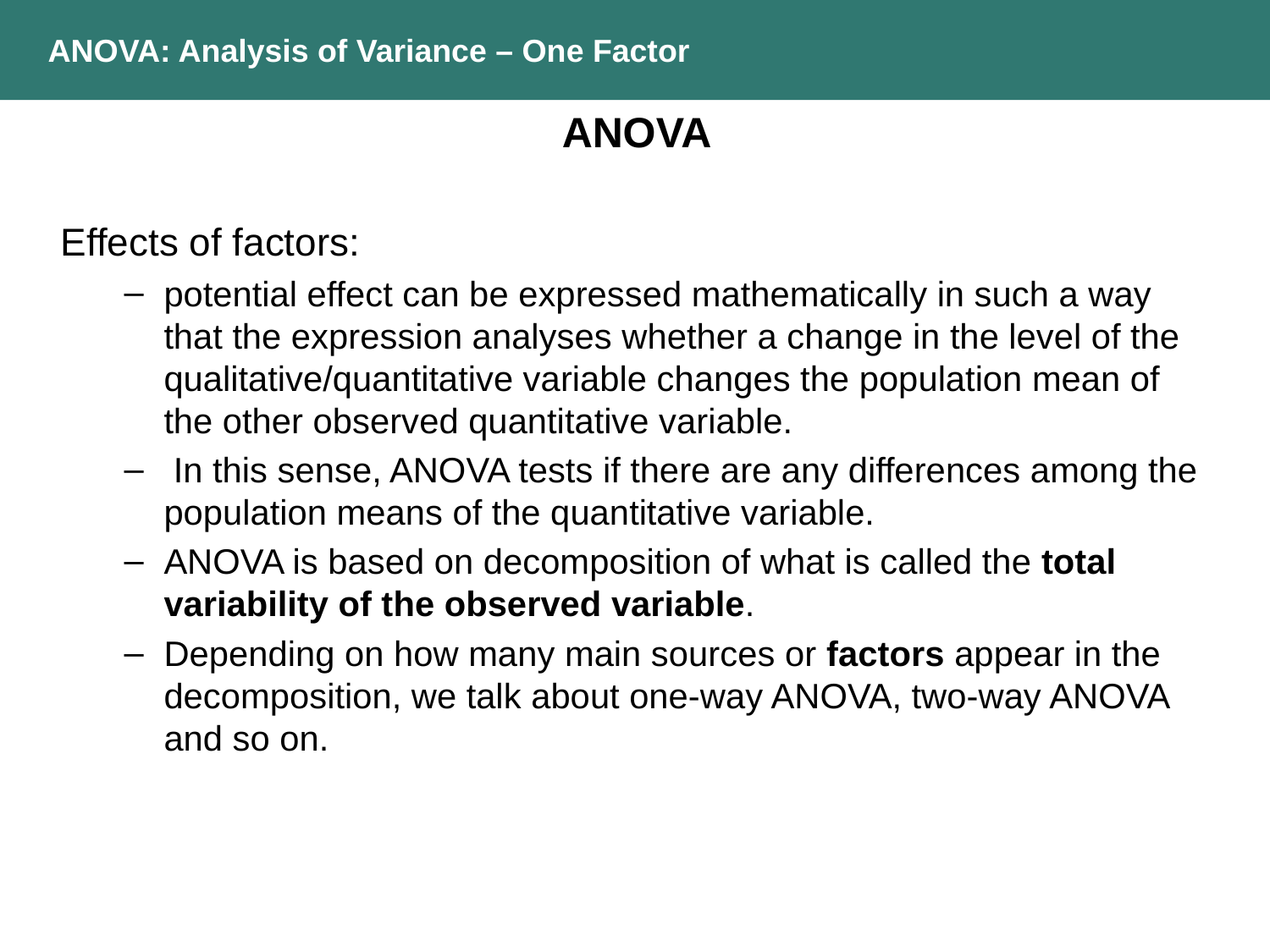

ANOVA: Analysis of Variance – One Factor
ANOVA

Effects of factors:
potential effect can be expressed mathematically in such a way that the expression analyses whether a change in the level of the qualitative/quantitative variable changes the population mean of the other observed quantitative variable.
 In this sense, ANOVA tests if there are any differences among the population means of the quantitative variable.
ANOVA is based on decomposition of what is called the total variability of the observed variable.
Depending on how many main sources or factors appear in the decomposition, we talk about one-way ANOVA, two-way ANOVA and so on.